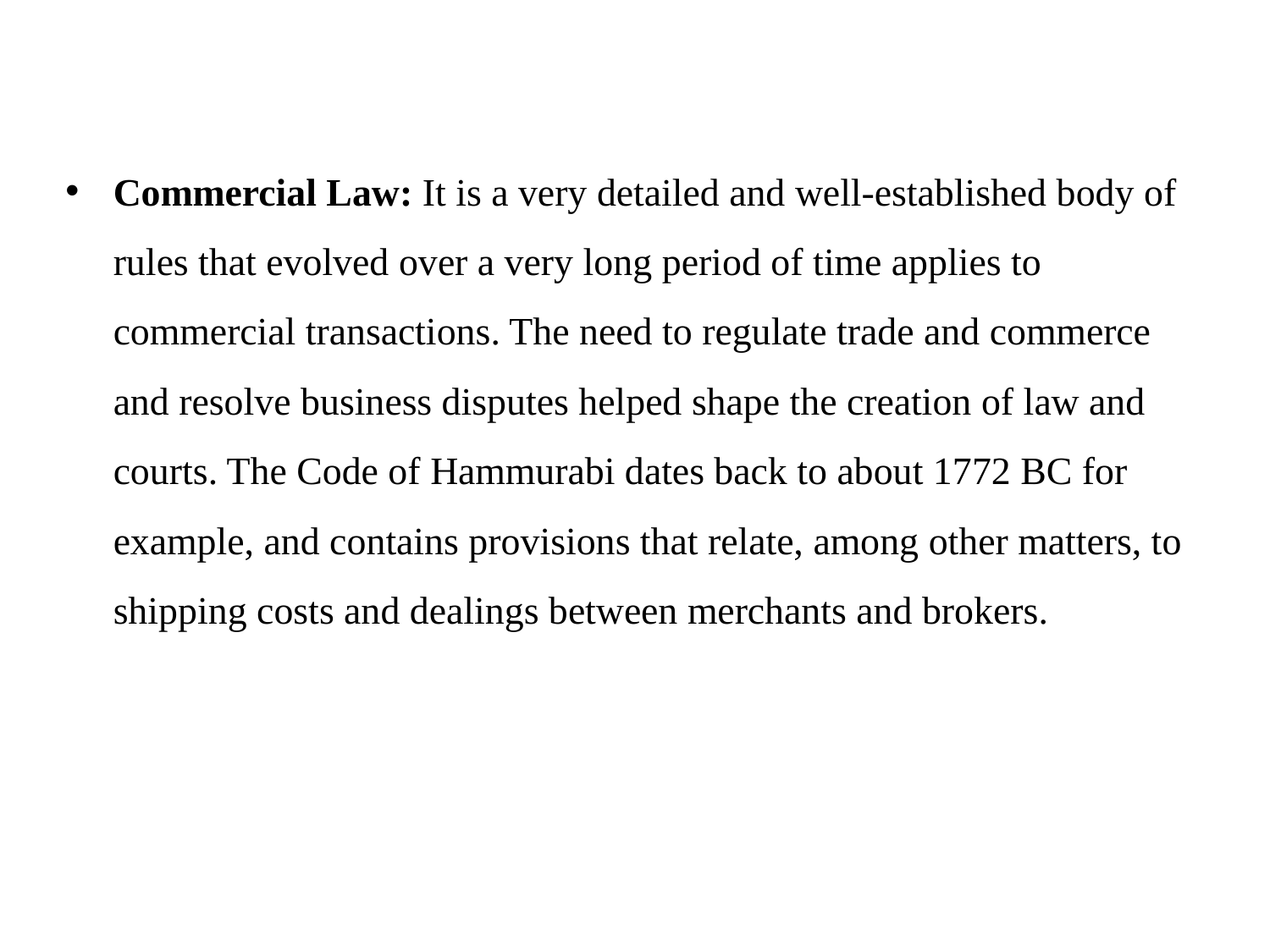

Commercial Law: It is a very detailed and well-established body of rules that evolved over a very long period of time applies to commercial transactions. The need to regulate trade and commerce and resolve business disputes helped shape the creation of law and courts. The Code of Hammurabi dates back to about 1772 BC for example, and contains provisions that relate, among other matters, to shipping costs and dealings between merchants and brokers.